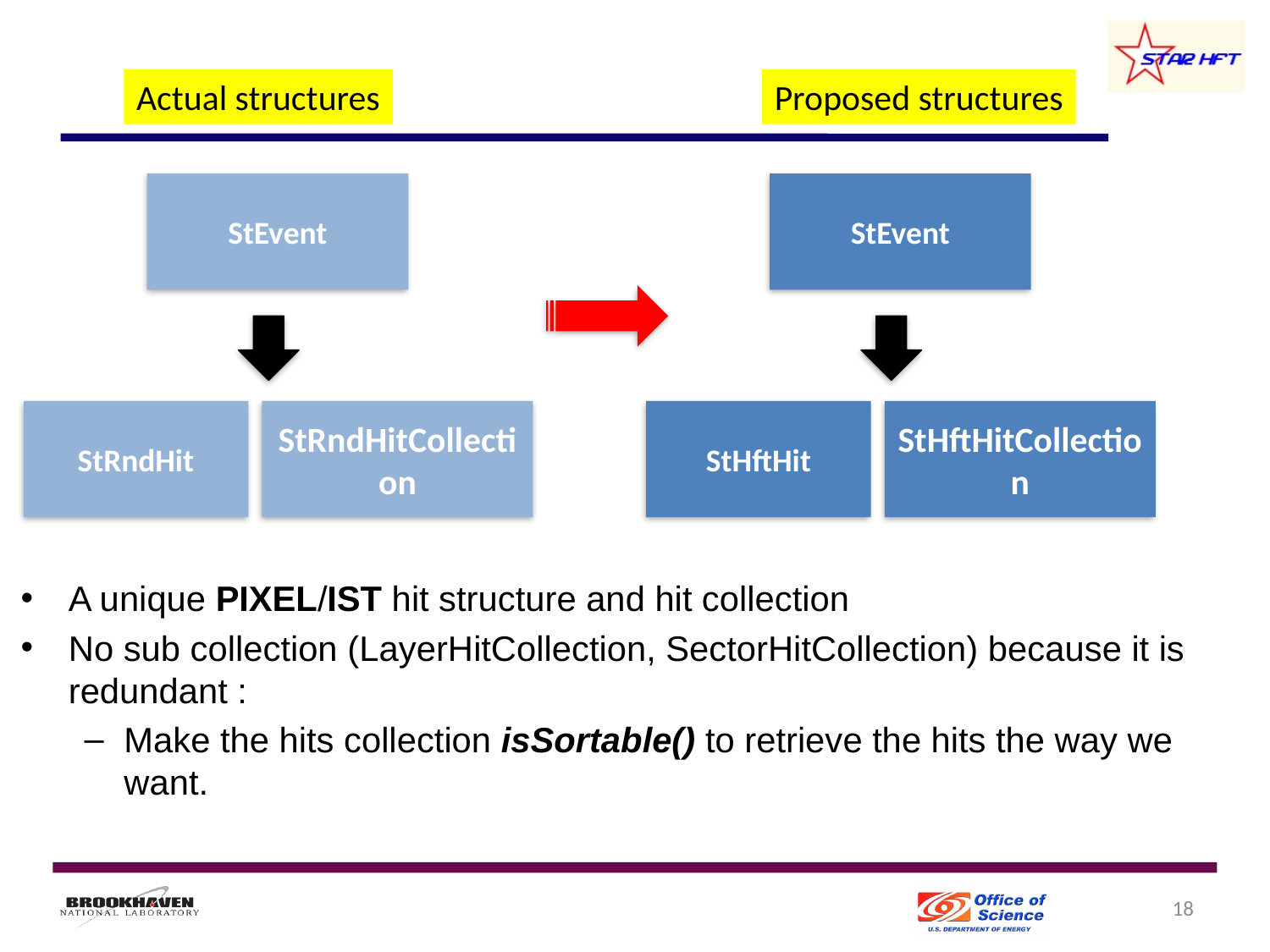

Actual structures
Proposed structures
StEvent
StEvent

StRndHit
StRndHitCollection
StHftHit
StHftHitCollection
A unique PIXEL/IST hit structure and hit collection
No sub collection (LayerHitCollection, SectorHitCollection) because it is redundant :
Make the hits collection isSortable() to retrieve the hits the way we want.

18